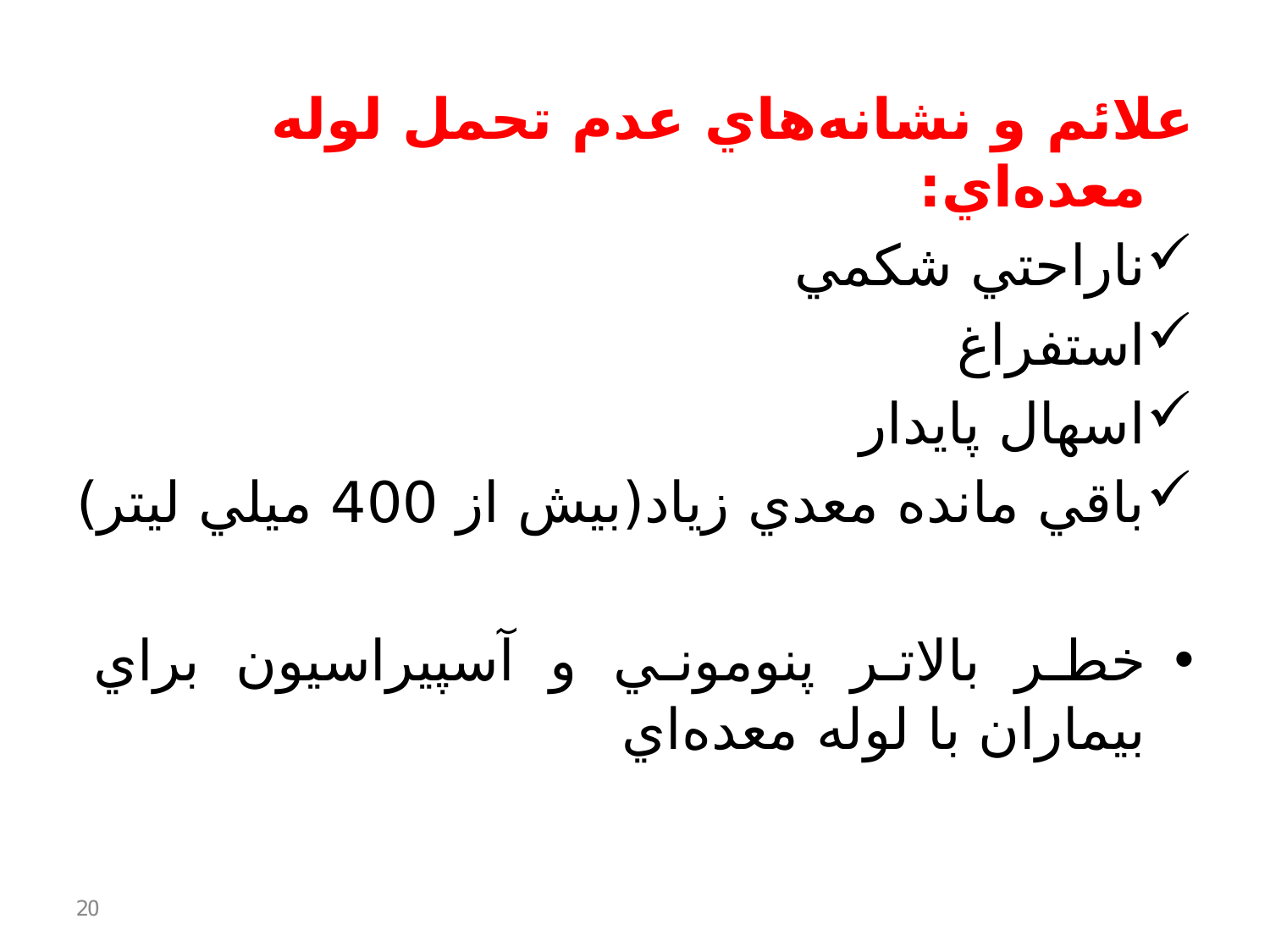

علائم و نشانه‌هاي عدم تحمل لوله معده‌اي:
ناراحتي شكمي
استفراغ
اسهال پايدار
باقي مانده معدي زياد(بيش از 400 ميلي ليتر)

خطر بالاتر پنوموني و آسپيراسيون براي بيماران با لوله معده‌اي

20